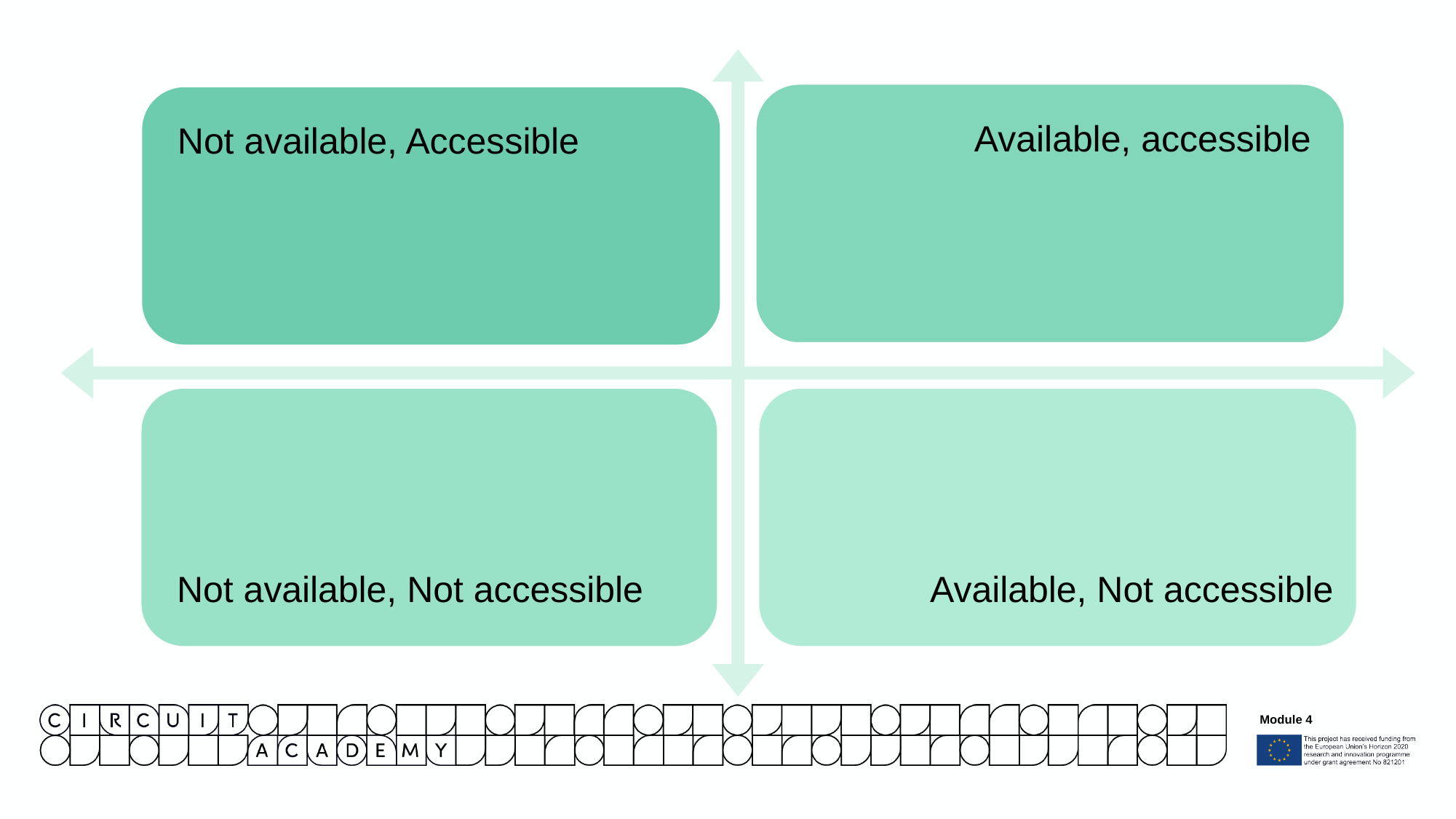

Not available, Accessible
Available, accessible
Not available, Not accessible
Available, Not accessible

Module 4